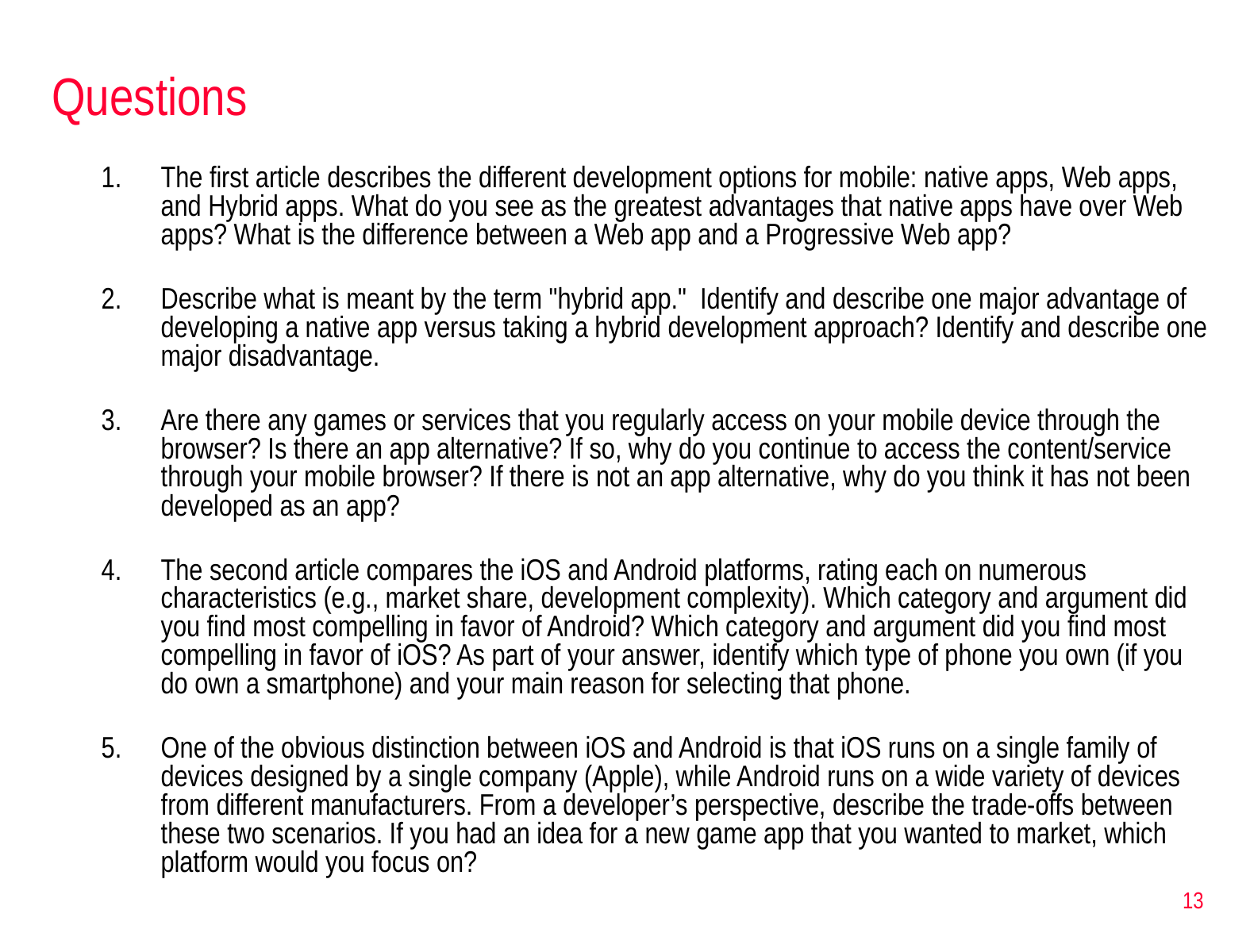

# Questions
The first article describes the different development options for mobile: native apps, Web apps, and Hybrid apps. What do you see as the greatest advantages that native apps have over Web apps? What is the difference between a Web app and a Progressive Web app?
Describe what is meant by the term "hybrid app."  Identify and describe one major advantage of developing a native app versus taking a hybrid development approach? Identify and describe one major disadvantage.
Are there any games or services that you regularly access on your mobile device through the browser? Is there an app alternative? If so, why do you continue to access the content/service through your mobile browser? If there is not an app alternative, why do you think it has not been developed as an app?
The second article compares the iOS and Android platforms, rating each on numerous characteristics (e.g., market share, development complexity). Which category and argument did you find most compelling in favor of Android? Which category and argument did you find most compelling in favor of iOS? As part of your answer, identify which type of phone you own (if you do own a smartphone) and your main reason for selecting that phone.
One of the obvious distinction between iOS and Android is that iOS runs on a single family of devices designed by a single company (Apple), while Android runs on a wide variety of devices from different manufacturers. From a developer’s perspective, describe the trade-offs between these two scenarios. If you had an idea for a new game app that you wanted to market, which platform would you focus on?
13